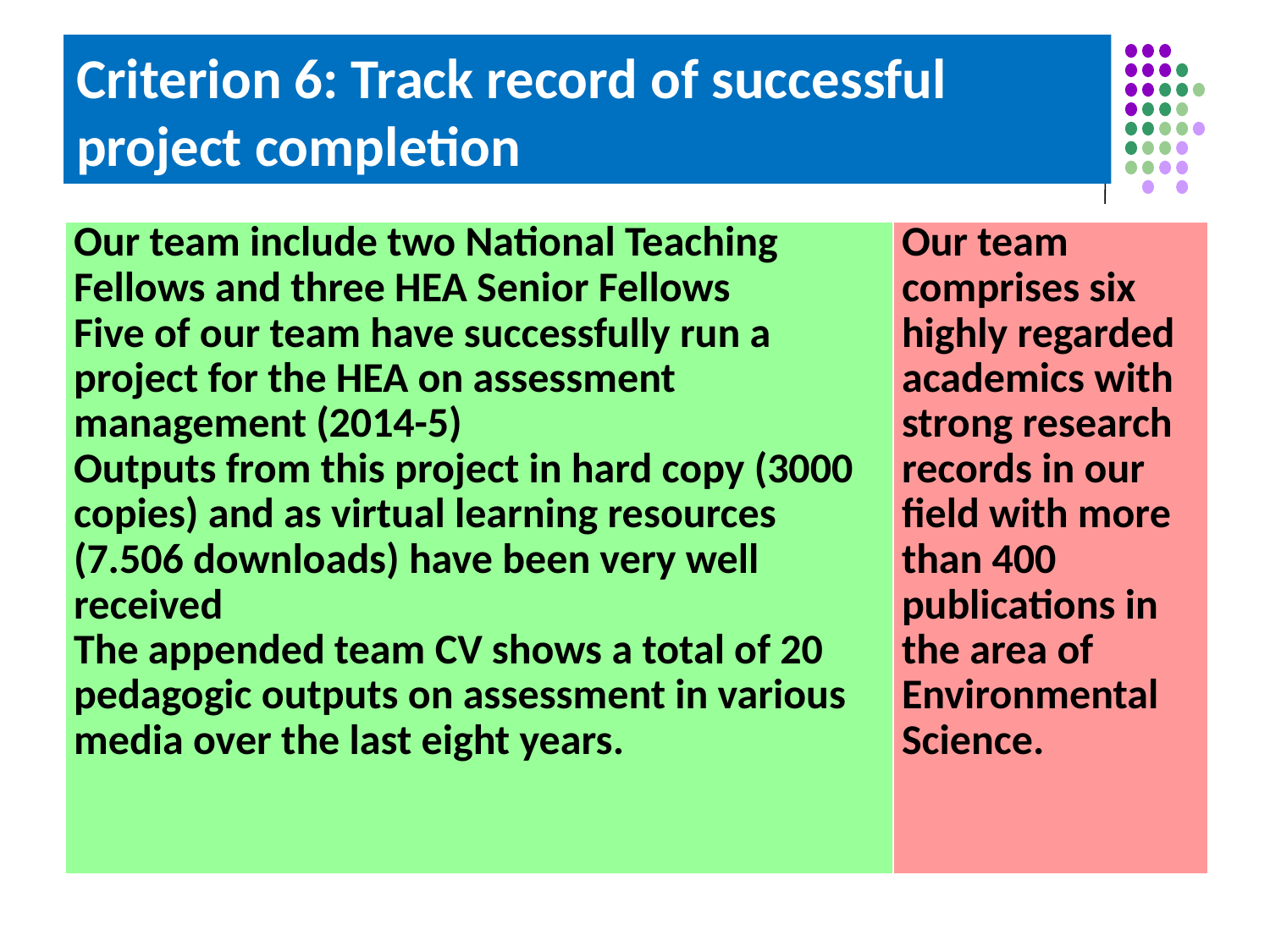

# Criterion 6: Track record of successful project completion
| Our team include two National Teaching Fellows and three HEA Senior Fellows Five of our team have successfully run a project for the HEA on assessment management (2014-5) Outputs from this project in hard copy (3000 copies) and as virtual learning resources (7.506 downloads) have been very well received The appended team CV shows a total of 20 pedagogic outputs on assessment in various media over the last eight years. | Our team comprises six highly regarded academics with strong research records in our field with more than 400 publications in the area of Environmental Science. |
| --- | --- |